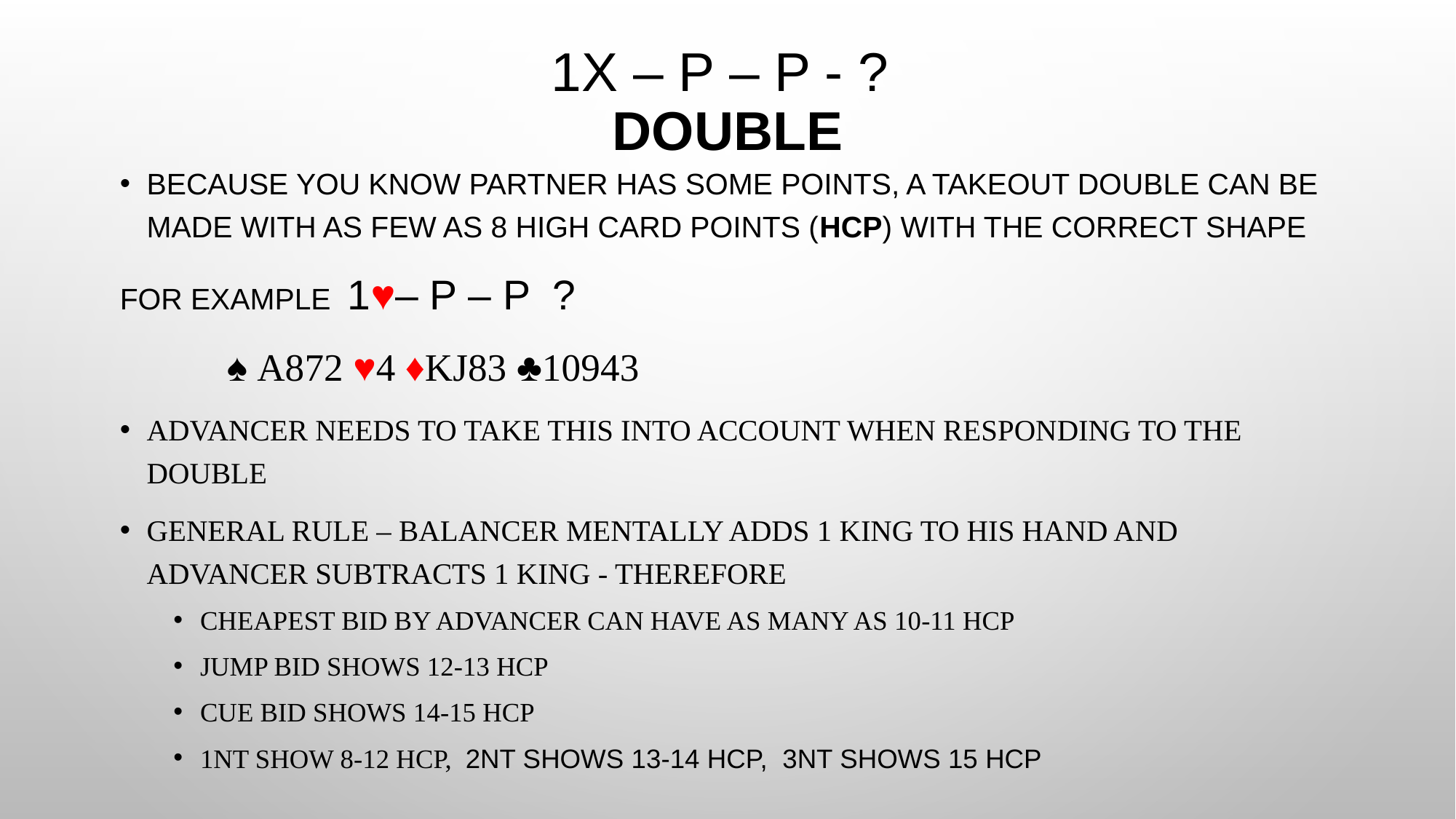

# 1X – p – p - ? Double
Because you know partner has some points, a takeout double can be made with as few as 8 high card points (HcP) with the correct shape
For example  1♥– P – P  ?
		♠ a872 ♥4 ♦KJ83 ♣10943
Advancer needs to take this into account when responding to the double
General rule – balancer mentally adds 1 king to his hand and advancer subtracts 1 king - therefore
cheapest bid by advancer can have as many as 10-11 HCP
Jump bid shows 12-13 HCP
Cue bid shows 14-15 hcp
1Nt show 8-12 Hcp,  2NT shows 13-14 HCP,  3NT shows 15 HCP